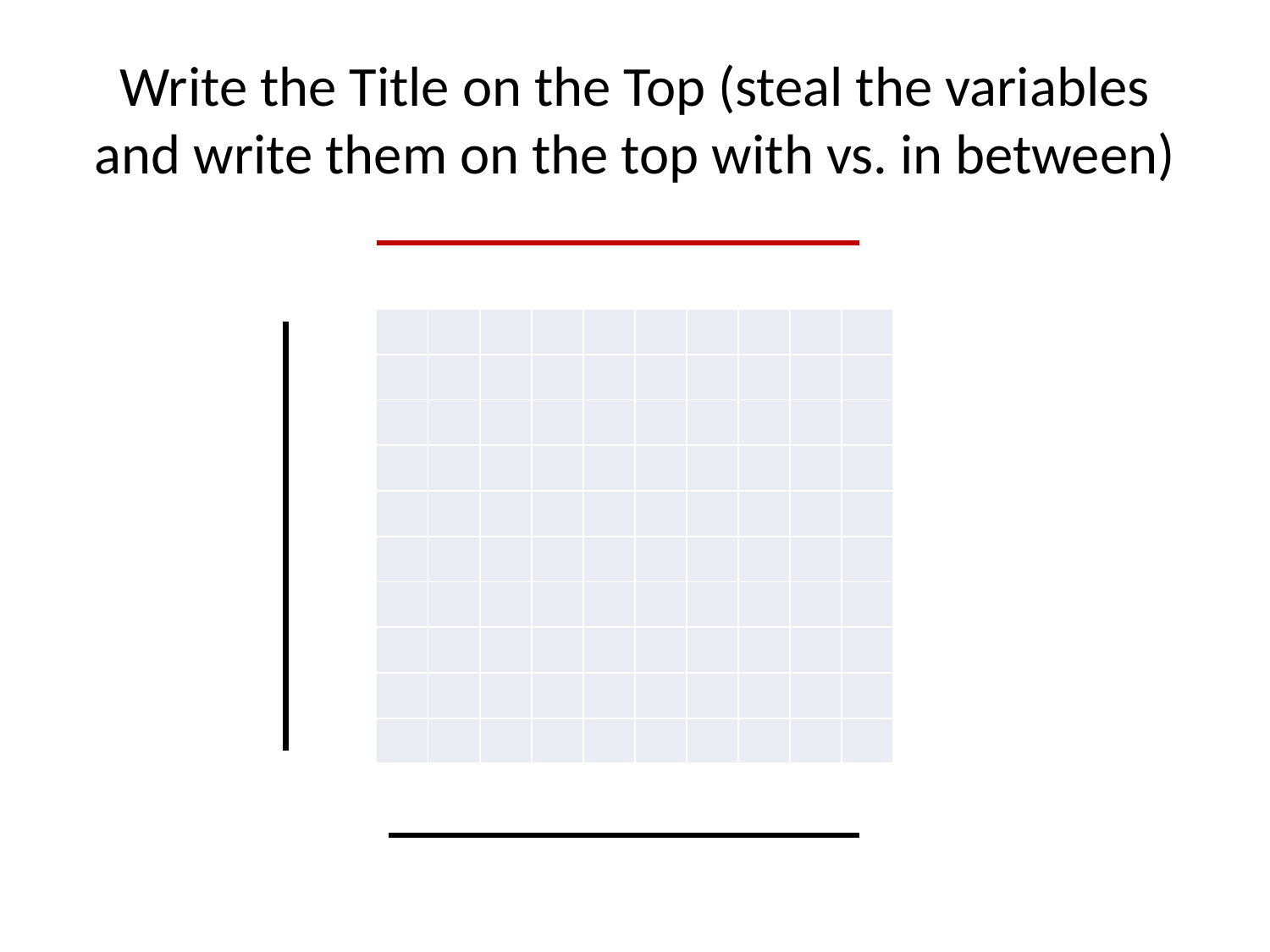

# Write the Title on the Top (steal the variables and write them on the top with vs. in between)

|  |  |  |  |  |  |  |  |  |  |
| --- | --- | --- | --- | --- | --- | --- | --- | --- | --- |
|  |  |  |  |  |  |  |  |  |  |
|  |  |  |  |  |  |  |  |  |  |
|  |  |  |  |  |  |  |  |  |  |
|  |  |  |  |  |  |  |  |  |  |
|  |  |  |  |  |  |  |  |  |  |
|  |  |  |  |  |  |  |  |  |  |
|  |  |  |  |  |  |  |  |  |  |
|  |  |  |  |  |  |  |  |  |  |
|  |  |  |  |  |  |  |  |  |  |